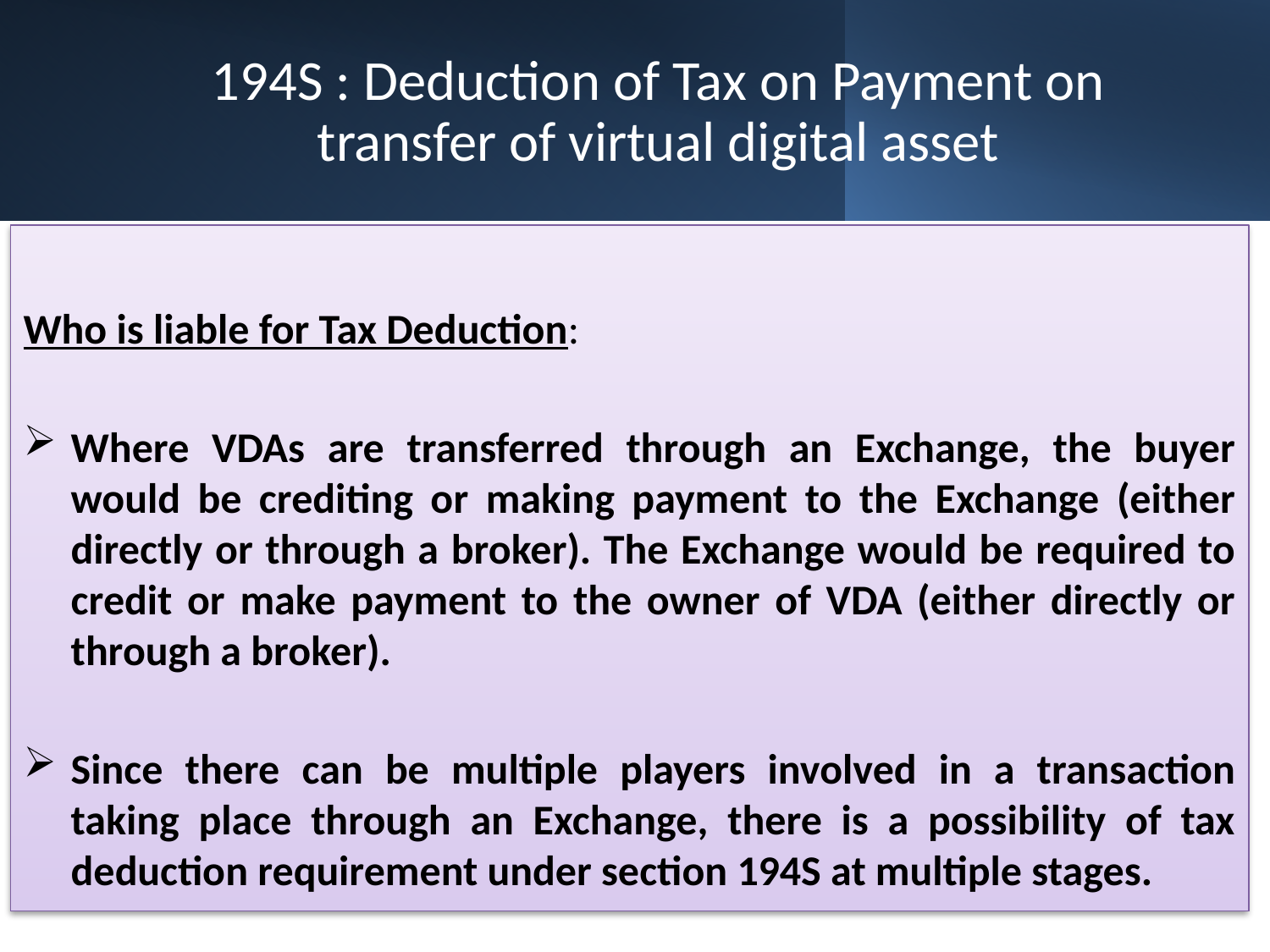

# 194S : Deduction of Tax on Payment on transfer of virtual digital asset

Who is liable for Tax Deduction:

Where VDAs are transferred through an Exchange, the buyer would be crediting or making payment to the Exchange (either directly or through a broker). The Exchange would be required to credit or make payment to the owner of VDA (either directly or through a broker).

Since there can be multiple players involved in a transaction taking place through an Exchange, there is a possibility of tax deduction requirement under section 194S at multiple stages.